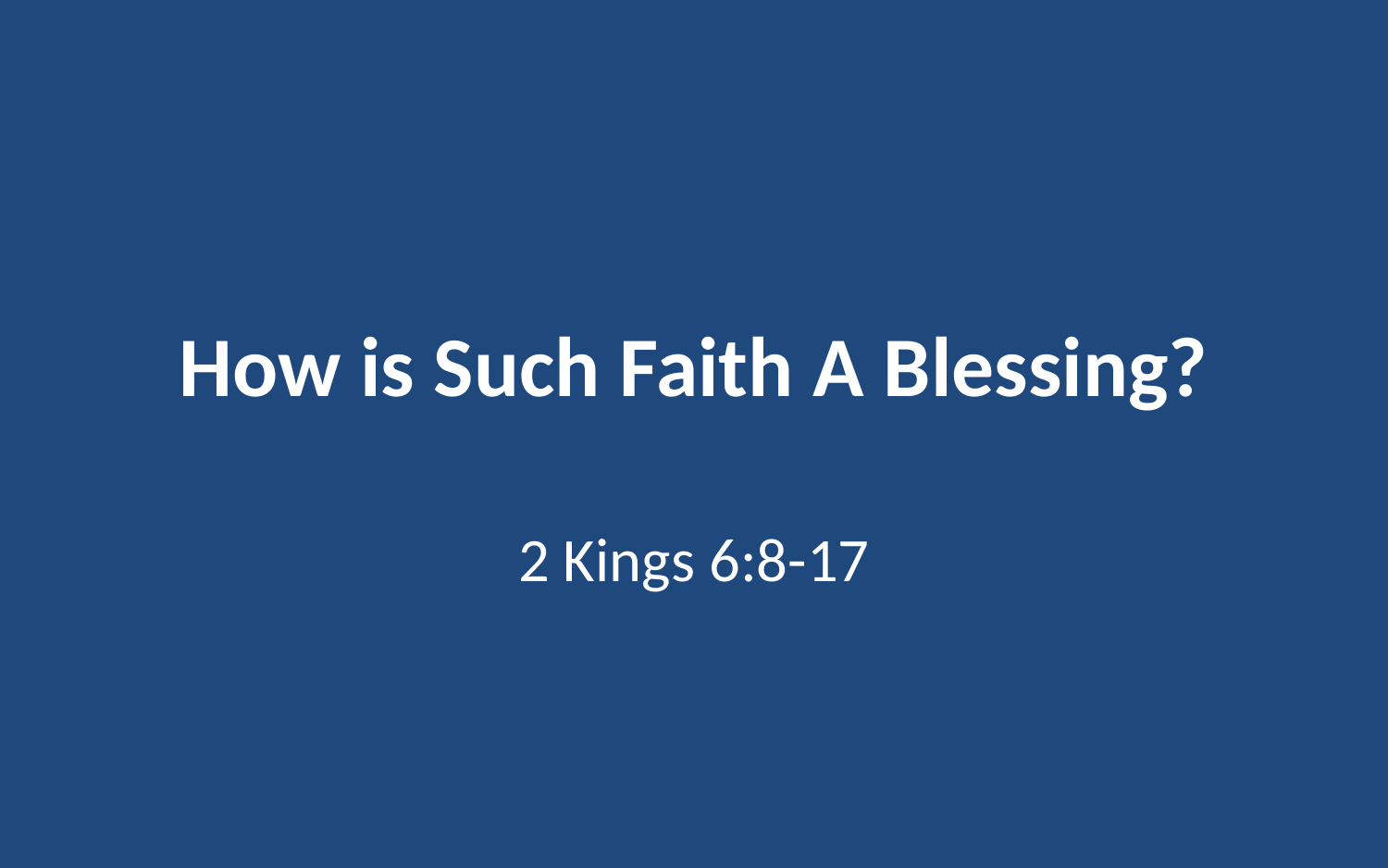

# How is Such Faith A Blessing?
2 Kings 6:8-17